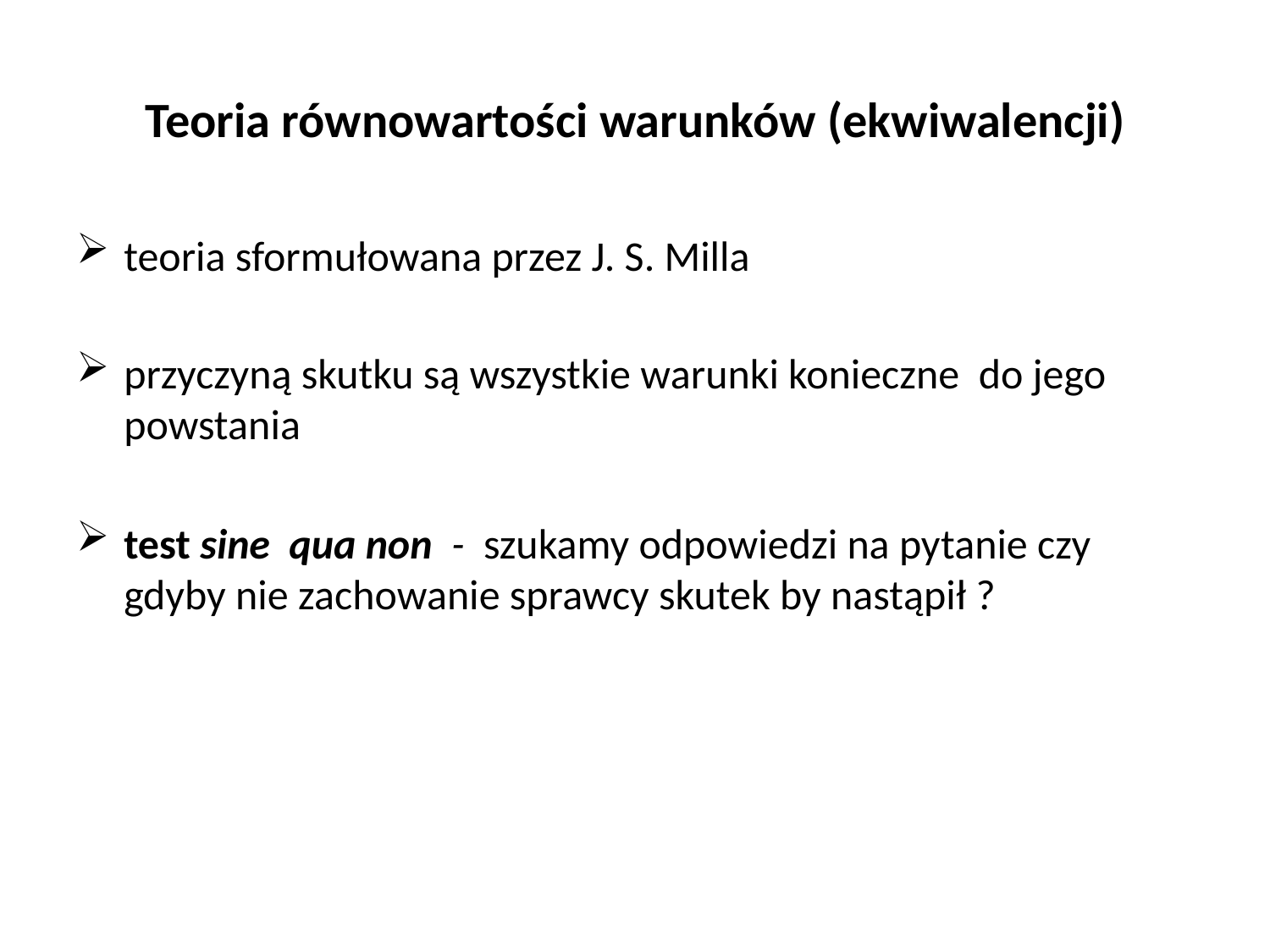

# Teoria równowartości warunków (ekwiwalencji)
teoria sformułowana przez J. S. Milla

przyczyną skutku są wszystkie warunki konieczne  do jego powstania

test sine  qua non  -  szukamy odpowiedzi na pytanie czy gdyby nie zachowanie sprawcy skutek by nastąpił ?